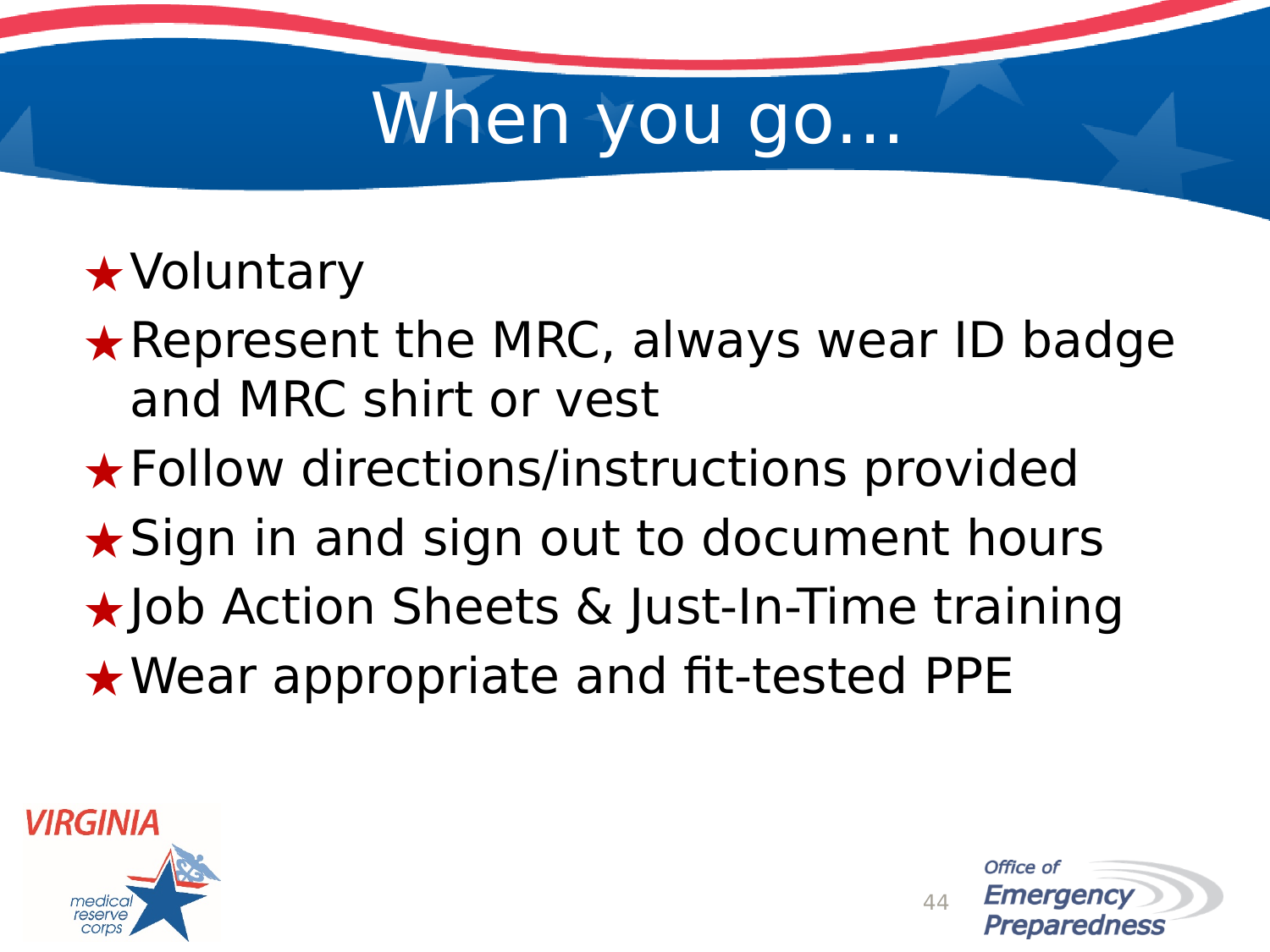

# When you go…
Voluntary
Represent the MRC, always wear ID badge and MRC shirt or vest
Follow directions/instructions provided
Sign in and sign out to document hours
Job Action Sheets & Just-In-Time training
Wear appropriate and fit-tested PPE

44